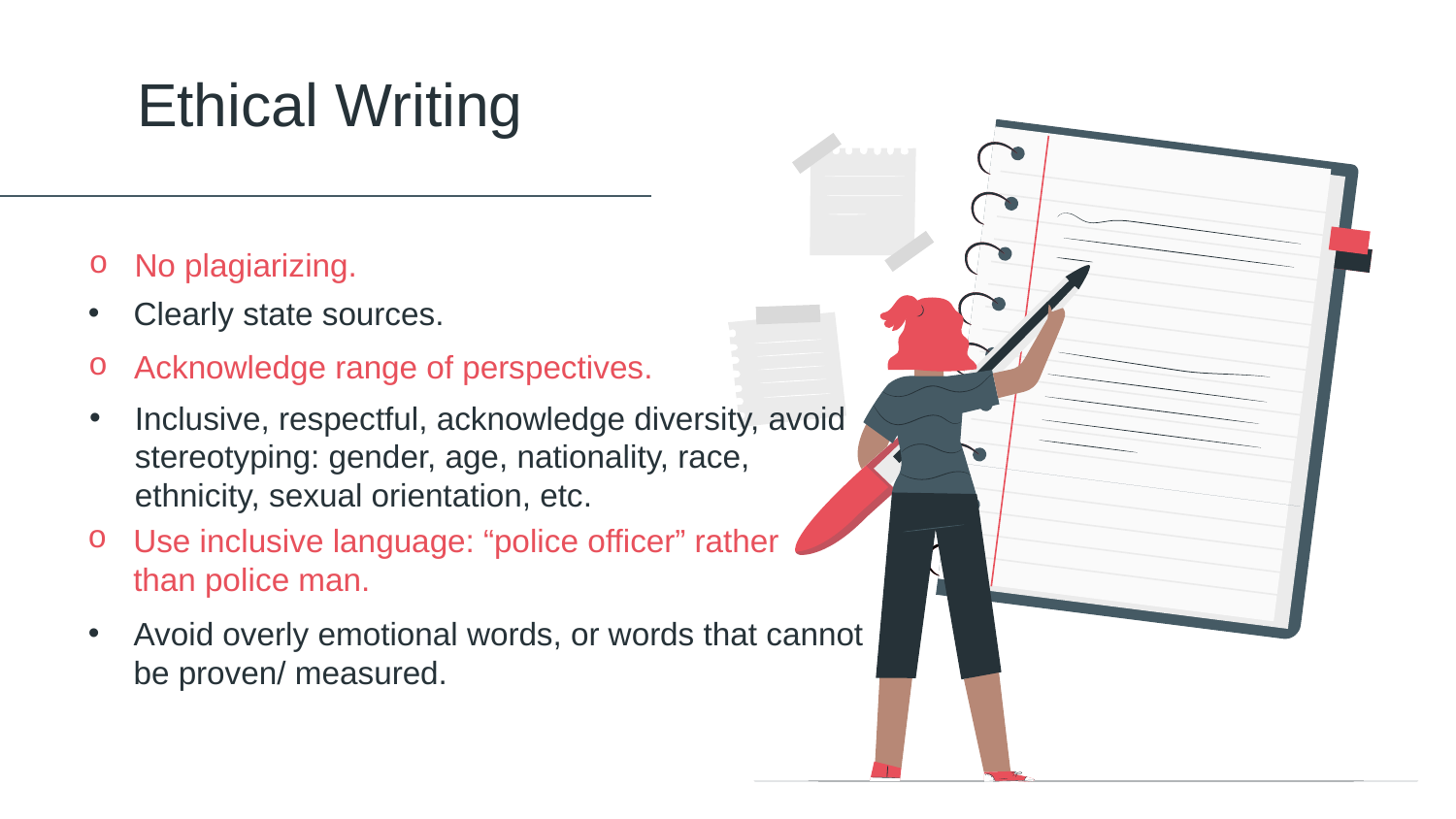

Ethical Writing

# No plagiarizing.
Clearly state sources.
Acknowledge range of perspectives.
Inclusive, respectful, acknowledge diversity, avoid stereotyping: gender, age, nationality, race, ethnicity, sexual orientation, etc.
Use inclusive language: “police officer” rather than police man.
Avoid overly emotional words, or words that cannot be proven/ measured.